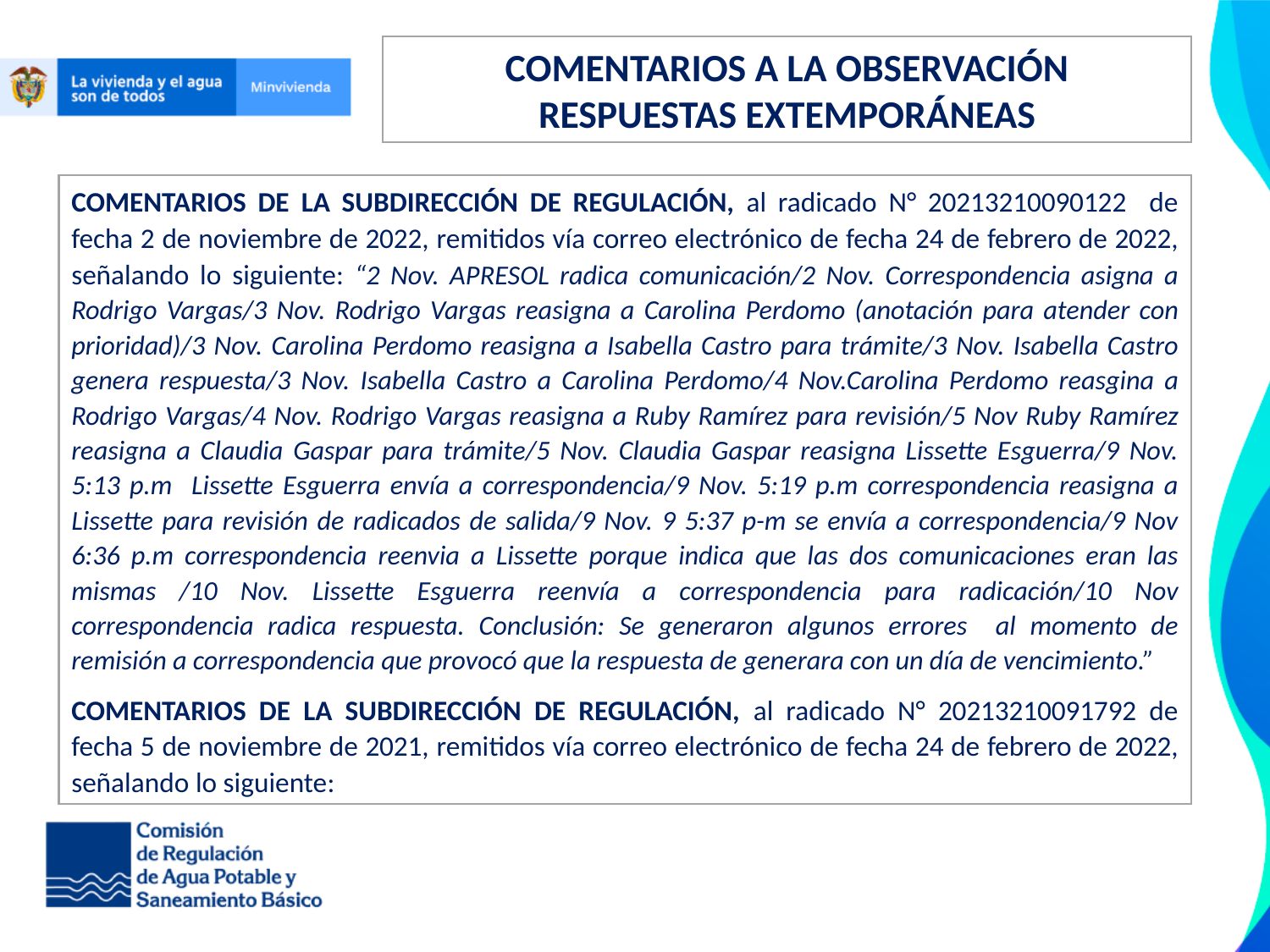

COMENTARIOS A LA OBSERVACIÓN
RESPUESTAS EXTEMPORÁNEAS
COMENTARIOS DE LA SUBDIRECCIÓN DE REGULACIÓN, al radicado N° 20213210090122  de fecha 2 de noviembre de 2022, remitidos vía correo electrónico de fecha 24 de febrero de 2022, señalando lo siguiente: “2 Nov. APRESOL radica comunicación/2 Nov. Correspondencia asigna a Rodrigo Vargas/3 Nov. Rodrigo Vargas reasigna a Carolina Perdomo (anotación para atender con prioridad)/3 Nov. Carolina Perdomo reasigna a Isabella Castro para trámite/3 Nov. Isabella Castro genera respuesta/3 Nov. Isabella Castro a Carolina Perdomo/4 Nov.Carolina Perdomo reasgina a Rodrigo Vargas/4 Nov. Rodrigo Vargas reasigna a Ruby Ramírez para revisión/5 Nov Ruby Ramírez reasigna a Claudia Gaspar para trámite/5 Nov. Claudia Gaspar reasigna Lissette Esguerra/9 Nov. 5:13 p.m  Lissette Esguerra envía a correspondencia/9 Nov. 5:19 p.m correspondencia reasigna a Lissette para revisión de radicados de salida/9 Nov. 9 5:37 p-m se envía a correspondencia/9 Nov 6:36 p.m correspondencia reenvia a Lissette porque indica que las dos comunicaciones eran las mismas /10 Nov. Lissette Esguerra reenvía a correspondencia para radicación/10 Nov correspondencia radica respuesta. Conclusión: Se generaron algunos errores  al momento de remisión a correspondencia que provocó que la respuesta de generara con un día de vencimiento.”
COMENTARIOS DE LA SUBDIRECCIÓN DE REGULACIÓN, al radicado N° 20213210091792 de fecha 5 de noviembre de 2021, remitidos vía correo electrónico de fecha 24 de febrero de 2022, señalando lo siguiente: